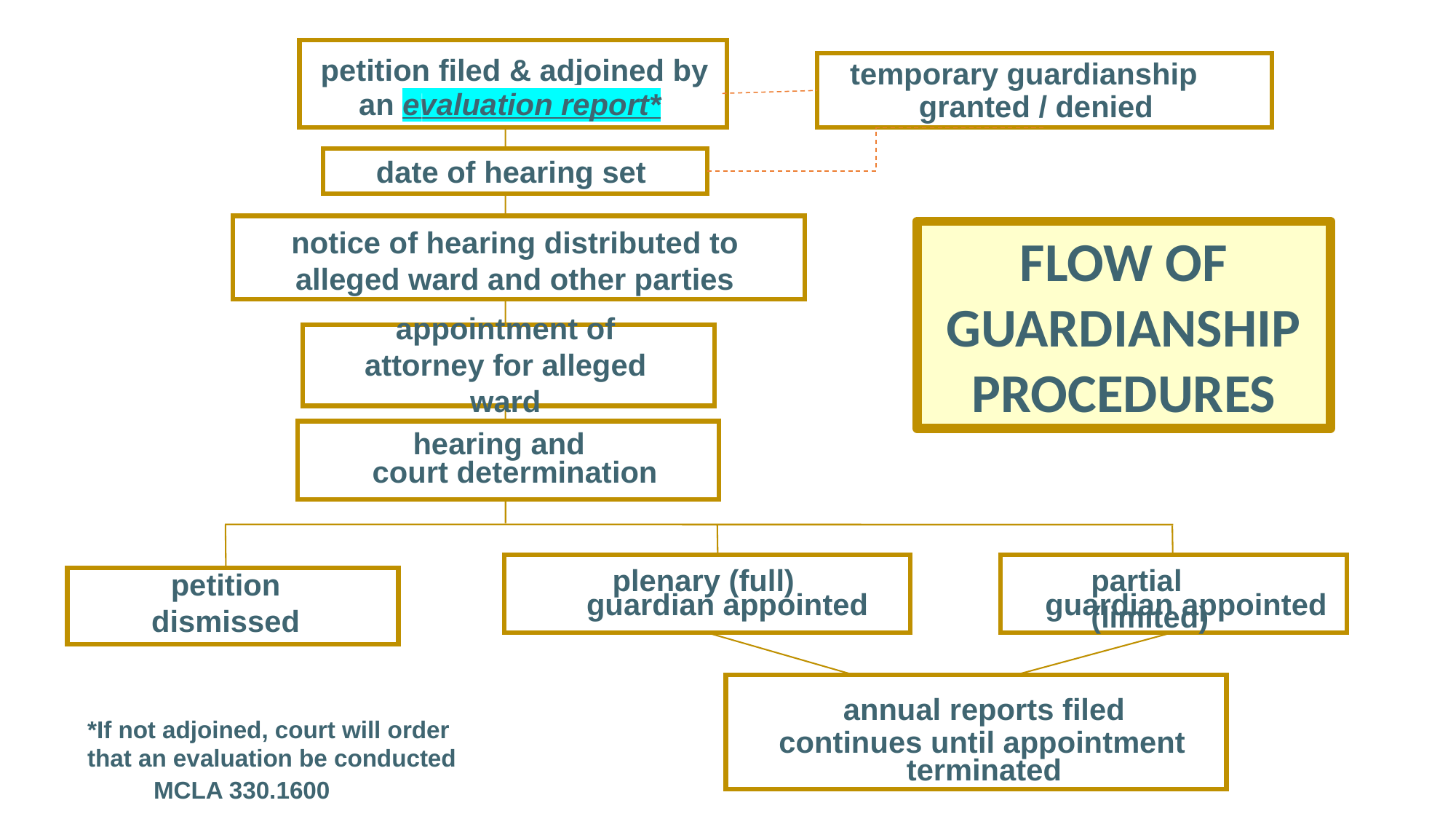

petition filed & adjoined by
  an evaluation report*

temporary guardianship
granted / denied

date of hearing set

notice of hearing distributed to
alleged ward and other parties

appointment of attorney for alleged ward

hearing and
court determination

plenary (full)
partial (limited)
petition dismissed

     guardian appointed
guardian appointed

annual reports filed
*If not adjoined, court will order
that an evaluation be conducted

continues until appointment
terminated
MCLA 330.1600

FLOW OF GUARDIANSHIP PROCEDURES